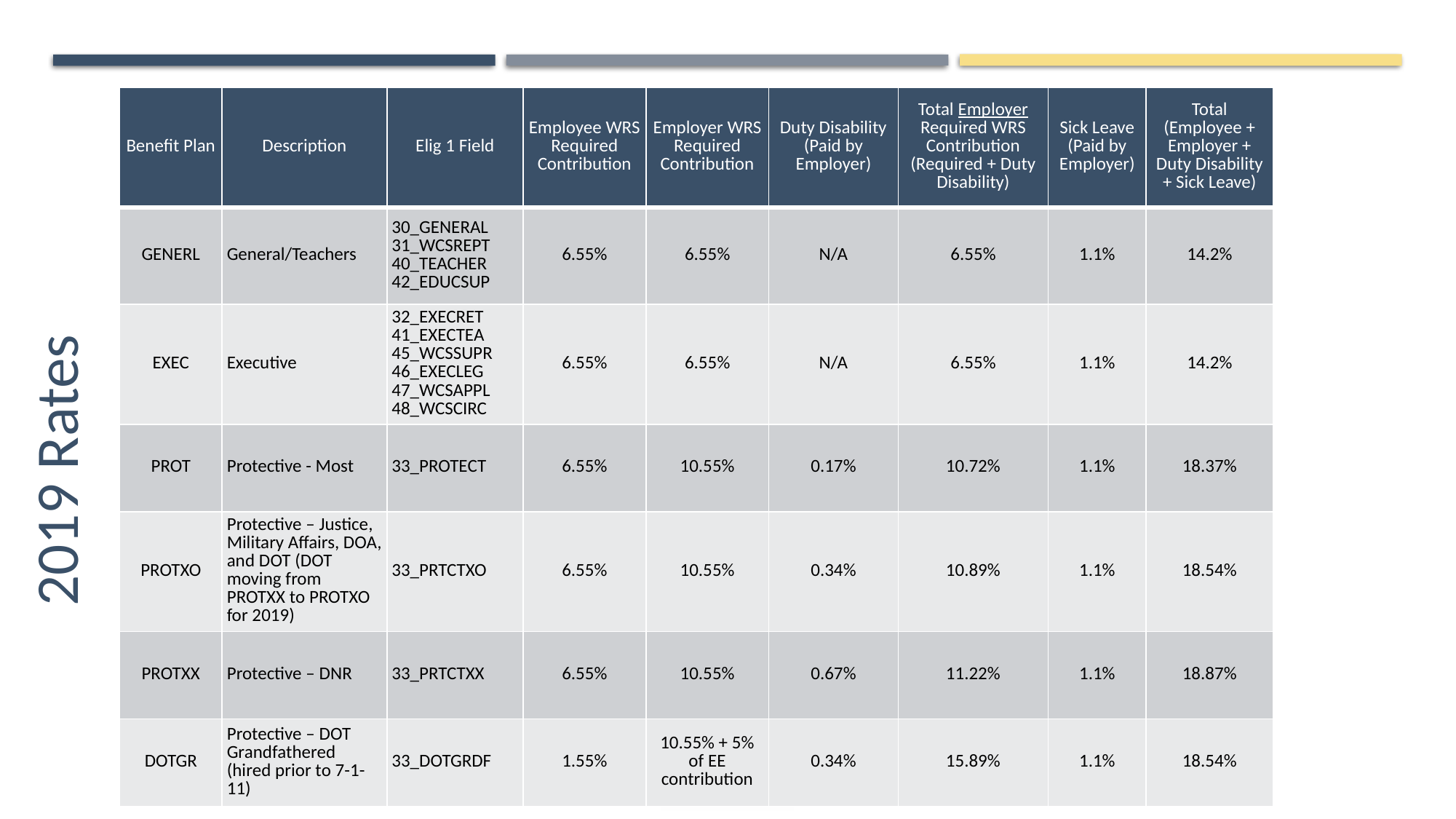

WRS Contribution Rates 2019
| Benefit Plan | Description | Elig 1 Field | Employee WRS Required Contribution | Employer WRS Required Contribution | Duty Disability (Paid by Employer) | Total Employer Required WRS Contribution (Required + Duty Disability) | Sick Leave (Paid by Employer) | Total (Employee + Employer + Duty Disability + Sick Leave) |
| --- | --- | --- | --- | --- | --- | --- | --- | --- |
| GENERL | General/Teachers | 30\_GENERAL 31\_WCSREPT 40\_TEACHER 42\_EDUCSUP | 6.55% | 6.55% | N/A | 6.55% | 1.1% | 14.2% |
| EXEC | Executive | 32\_EXECRET 41\_EXECTEA 45\_WCSSUPR 46\_EXECLEG 47\_WCSAPPL 48\_WCSCIRC | 6.55% | 6.55% | N/A | 6.55% | 1.1% | 14.2% |
| PROT | Protective - Most | 33\_PROTECT | 6.55% | 10.55% | 0.17% | 10.72% | 1.1% | 18.37% |
| PROTXO | Protective – Justice, Military Affairs, DOA, and DOT (DOT moving from PROTXX to PROTXO for 2019) | 33\_PRTCTXO | 6.55% | 10.55% | 0.34% | 10.89% | 1.1% | 18.54% |
| PROTXX | Protective – DNR | 33\_PRTCTXX | 6.55% | 10.55% | 0.67% | 11.22% | 1.1% | 18.87% |
| DOTGR | Protective – DOT Grandfathered (hired prior to 7-1-11) | 33\_DOTGRDF | 1.55% | 10.55% + 5% of EE contribution | 0.34% | 15.89% | 1.1% | 18.54% |
2019 Rates